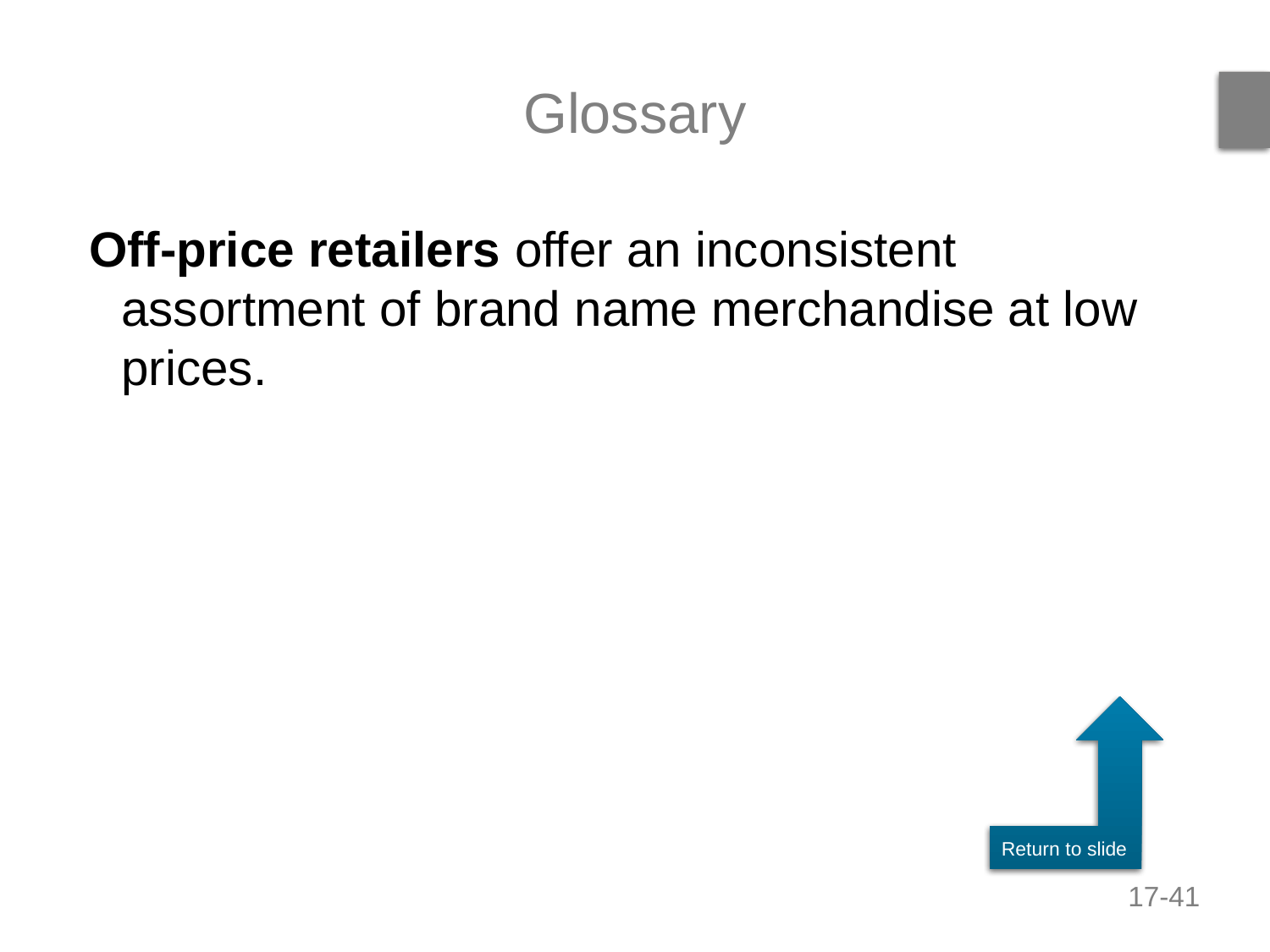

# Glossary
Off-price retailers offer an inconsistent assortment of brand name merchandise at low prices.